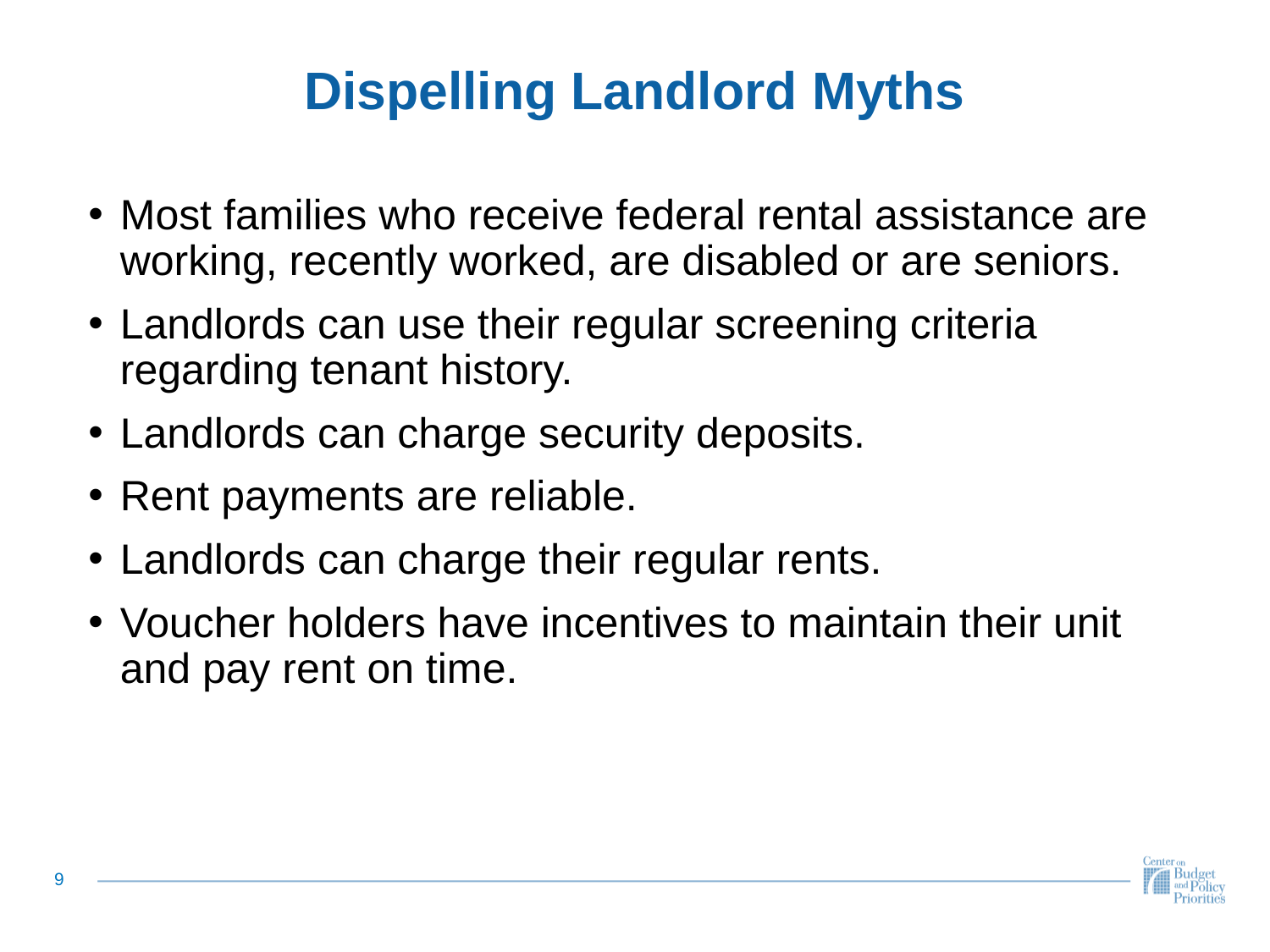

# Dispelling Landlord Myths
Most families who receive federal rental assistance are working, recently worked, are disabled or are seniors.
Landlords can use their regular screening criteria regarding tenant history.
Landlords can charge security deposits.
Rent payments are reliable.
Landlords can charge their regular rents.
Voucher holders have incentives to maintain their unit and pay rent on time.

9